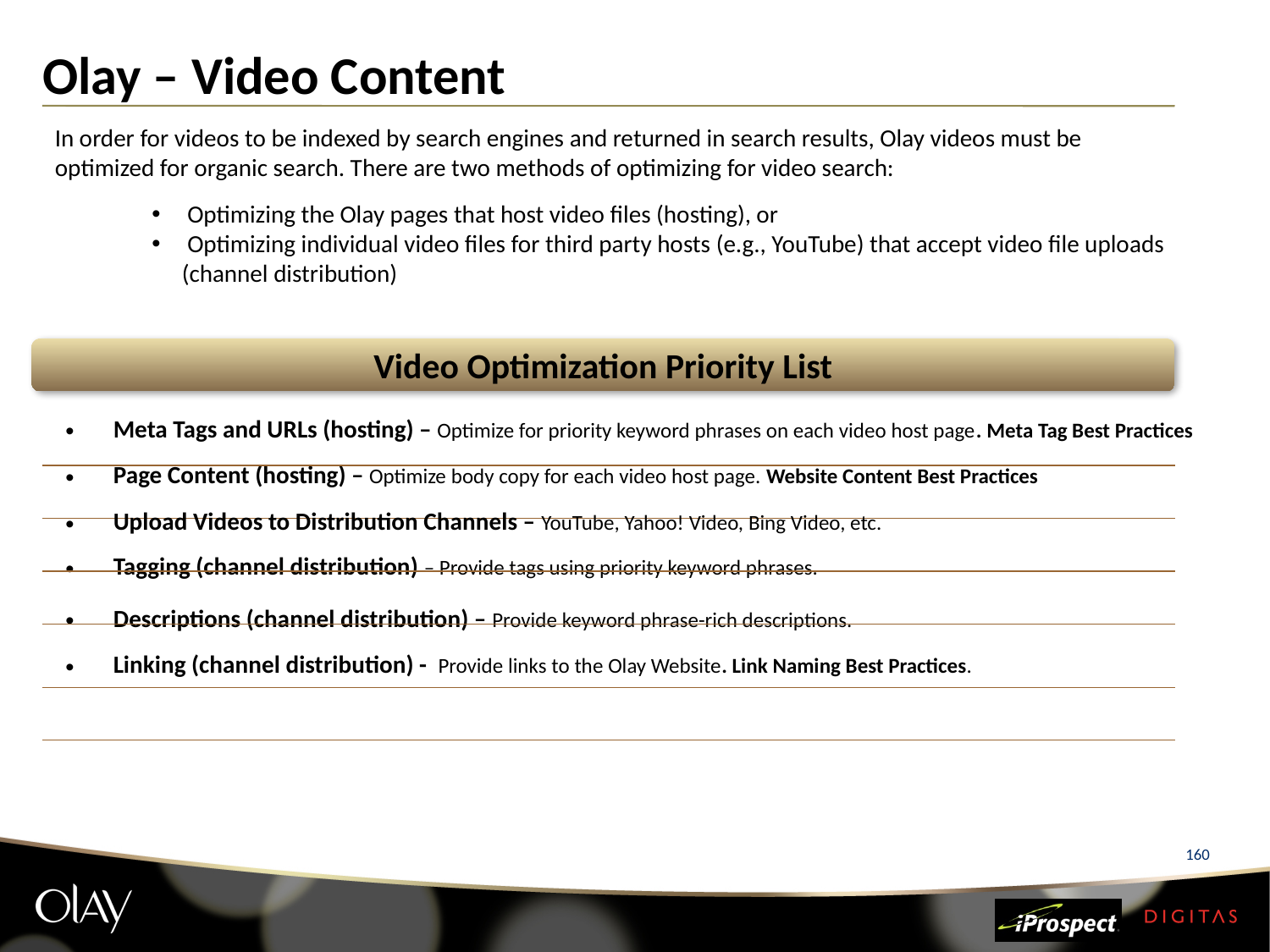

# Olay – Video Content
In order for videos to be indexed by search engines and returned in search results, Olay videos must be optimized for organic search. There are two methods of optimizing for video search:

 Optimizing the Olay pages that host video files (hosting), or
 Optimizing individual video files for third party hosts (e.g., YouTube) that accept video file uploads (channel distribution)

Video Optimization Priority List
| Meta Tags and URLs (hosting) – Optimize for priority keyword phrases on each video host page. Meta Tag Best Practices Page Content (hosting) – Optimize body copy for each video host page. Website Content Best Practices Upload Videos to Distribution Channels – YouTube, Yahoo! Video, Bing Video, etc. Tagging (channel distribution) – Provide tags using priority keyword phrases. Descriptions (channel distribution) – Provide keyword phrase-rich descriptions. Linking (channel distribution) - Provide links to the Olay Website. Link Naming Best Practices. |  |
| --- | --- |
160